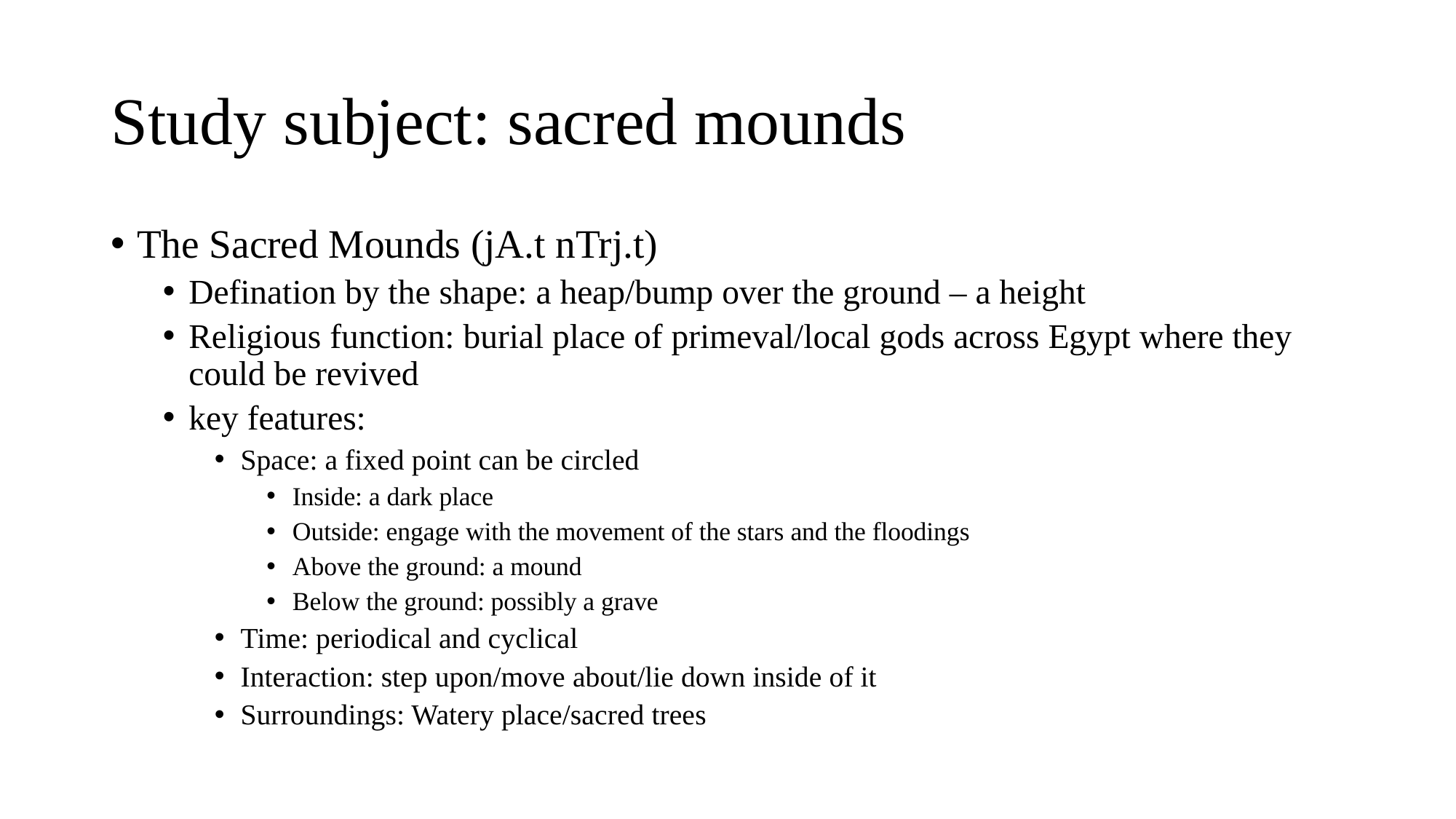

# Study subject: sacred mounds
The Sacred Mounds (jA.t nTrj.t)
Defination by the shape: a heap/bump over the ground – a height
Religious function: burial place of primeval/local gods across Egypt where they could be revived
key features:
Space: a fixed point can be circled
Inside: a dark place
Outside: engage with the movement of the stars and the floodings
Above the ground: a mound
Below the ground: possibly a grave
Time: periodical and cyclical
Interaction: step upon/move about/lie down inside of it
Surroundings: Watery place/sacred trees